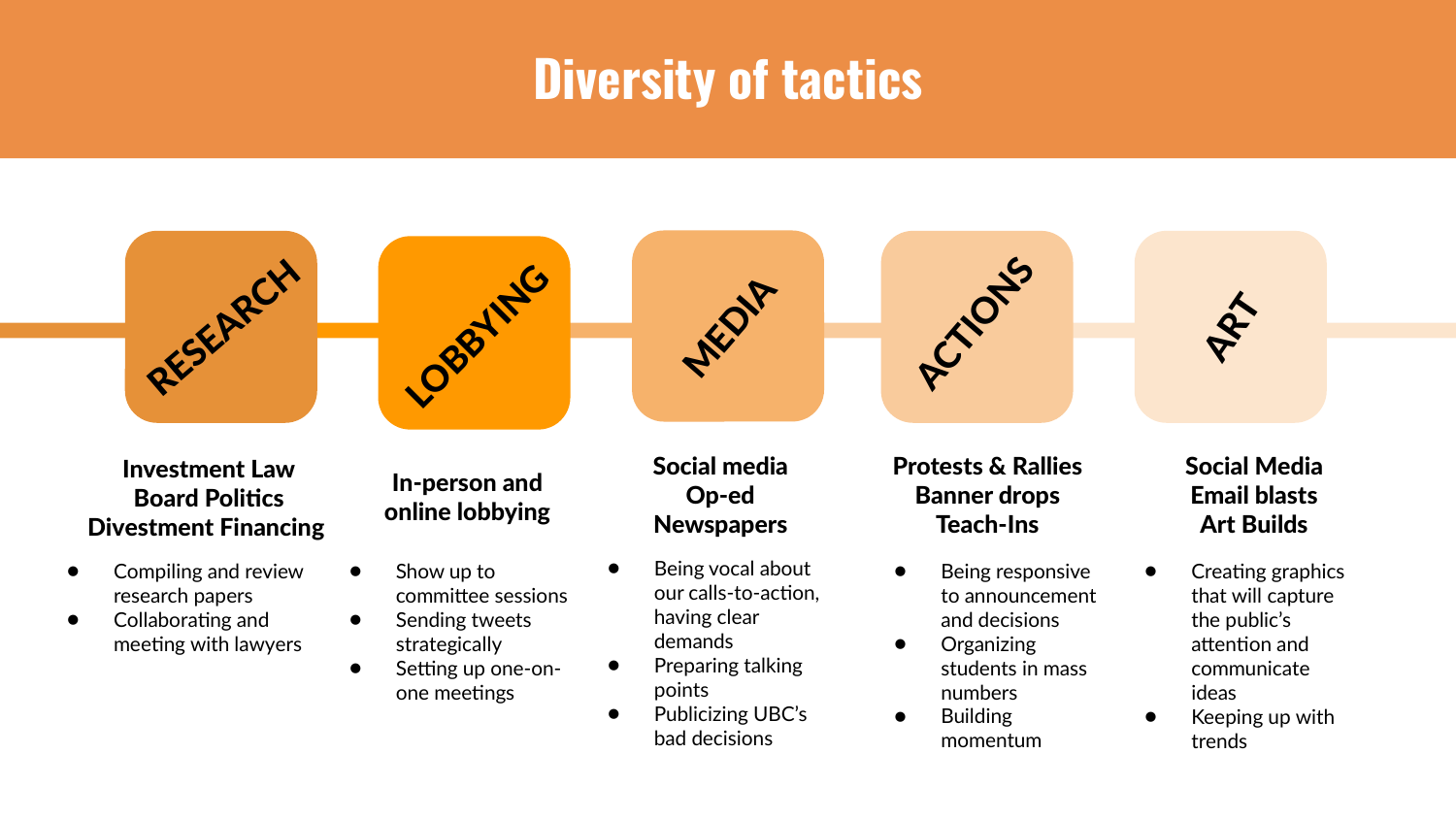

Diversity of tactics

ACTIONS
MEDIA
RESEARCH
ART
LOBBYING

In-person and online lobbying
Investment Law
Board Politics
Divestment Financing
Social media Op-ed
Newspapers
Social Media
Email blasts
Art Builds
Protests & Rallies
Banner drops
Teach-Ins
Being vocal about our calls-to-action, having clear demands
Preparing talking points
Publicizing UBC’s bad decisions
Compiling and review research papers
Collaborating and meeting with lawyers
Show up to committee sessions
Sending tweets strategically
Setting up one-on-one meetings
Being responsive to announcement and decisions
Organizing students in mass numbers
Building momentum
Creating graphics that will capture the public’s attention and communicate ideas
Keeping up with trends